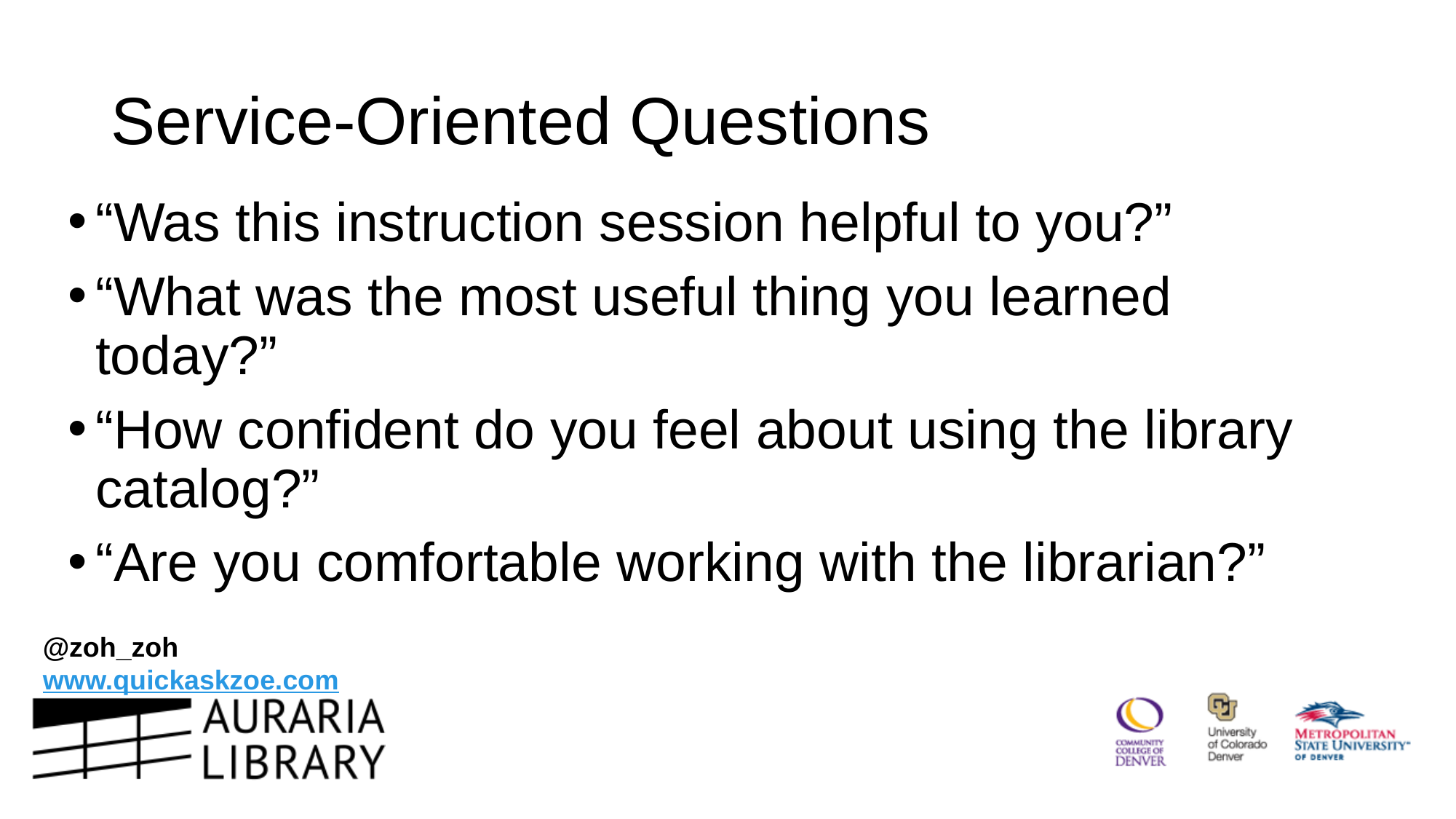

# Service-Oriented Questions
“Was this instruction session helpful to you?”
“What was the most useful thing you learned today?”
“How confident do you feel about using the library catalog?”
“Are you comfortable working with the librarian?”